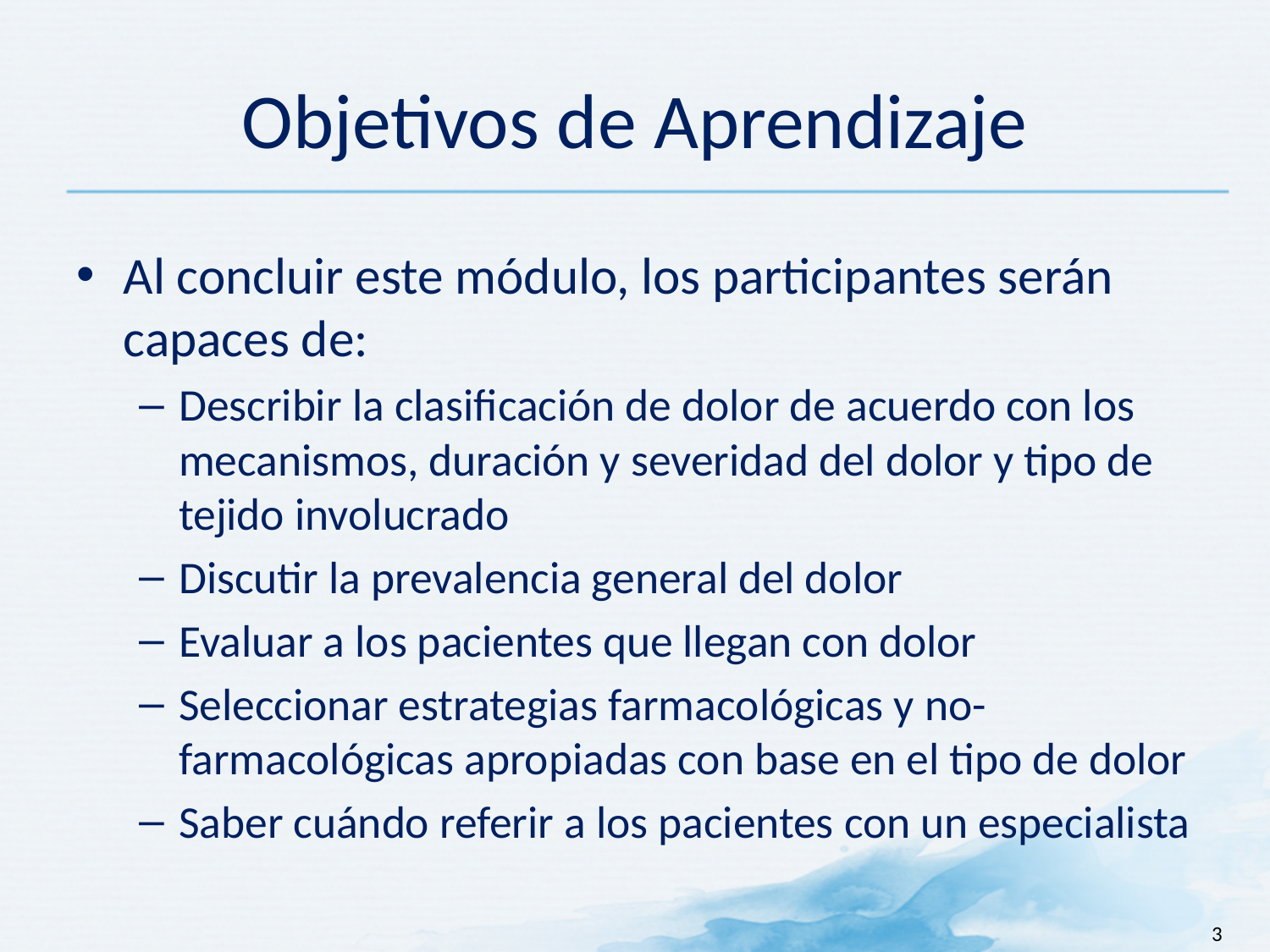

# Objetivos de Aprendizaje
Al concluir este módulo, los participantes serán capaces de:
Describir la clasificación de dolor de acuerdo con los mecanismos, duración y severidad del dolor y tipo de tejido involucrado
Discutir la prevalencia general del dolor
Evaluar a los pacientes que llegan con dolor
Seleccionar estrategias farmacológicas y no-farmacológicas apropiadas con base en el tipo de dolor
Saber cuándo referir a los pacientes con un especialista
3